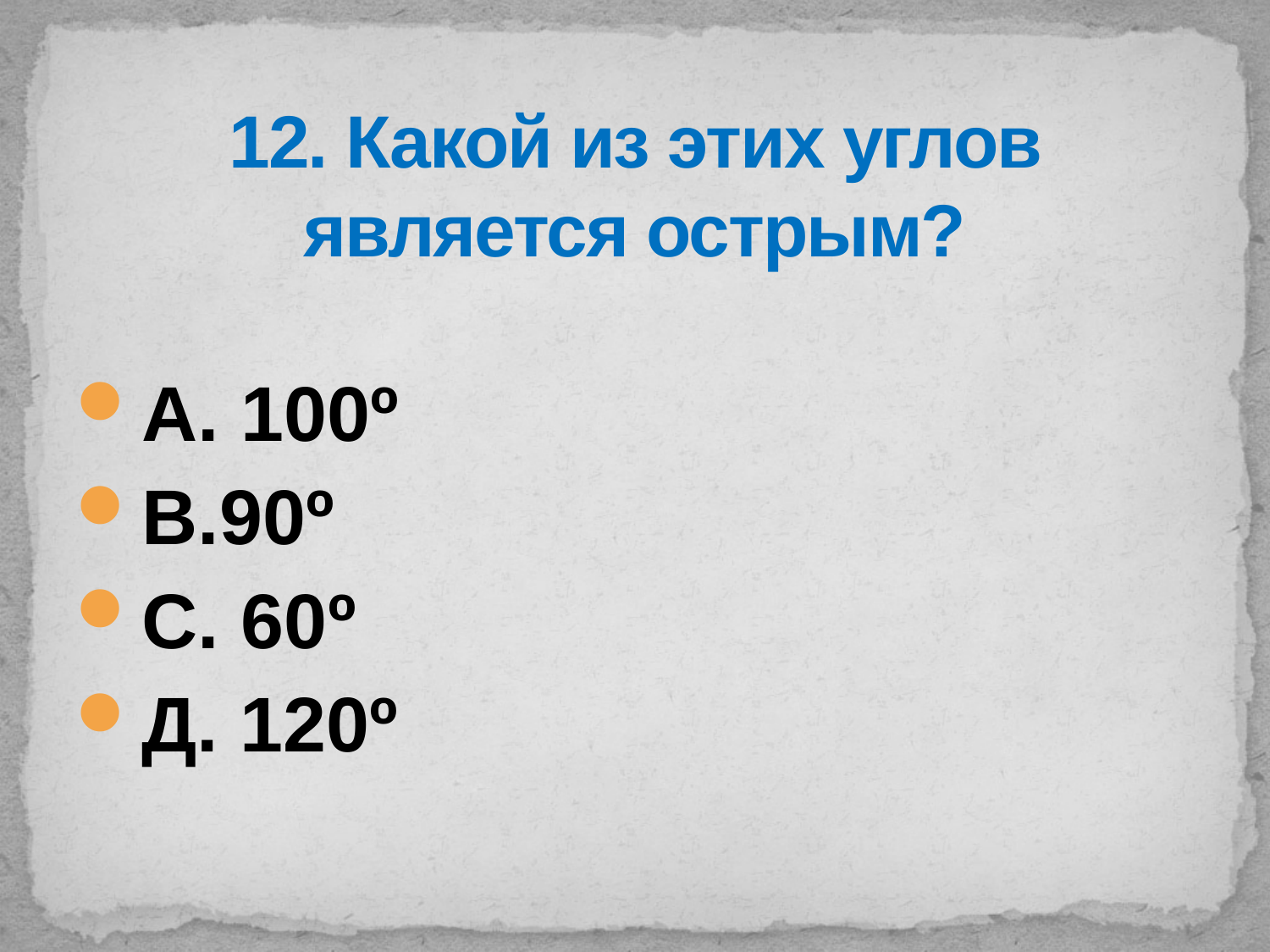

# 12. Какой из этих углов является острым?
А. 100º
В.90º
С. 60º
Д. 120º